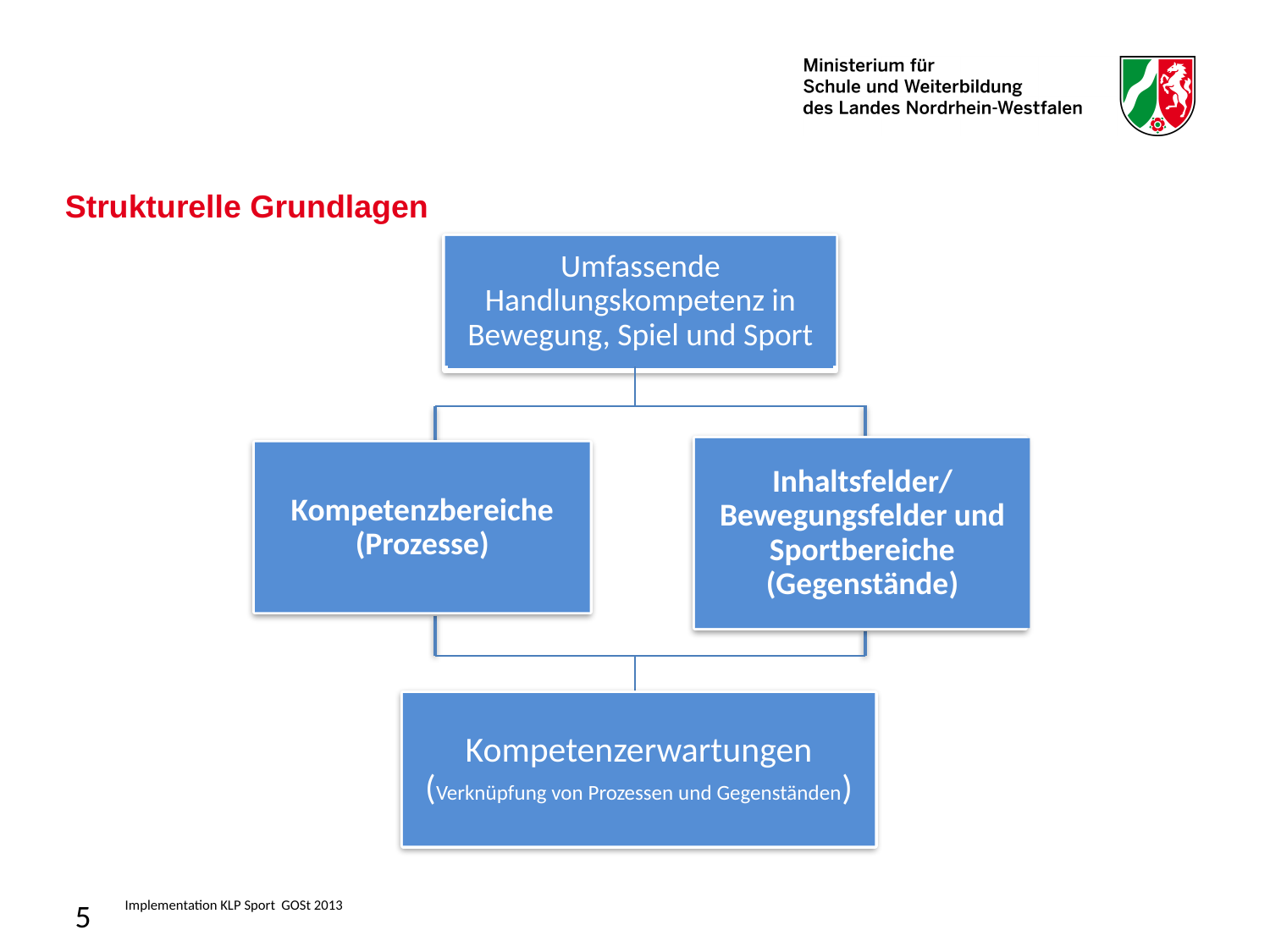

Strukturelle Grundlagen
Umfassende Handlungskompetenz in Bewegung, Spiel und Sport

Inhaltsfelder/ Bewegungsfelder und Sportbereiche (Gegenstände)

Kompetenzbereiche (Prozesse)

Kompetenzerwartungen (Verknüpfung von Prozessen und Gegenständen)
5
Implementation KLP Sport  GOSt 2013